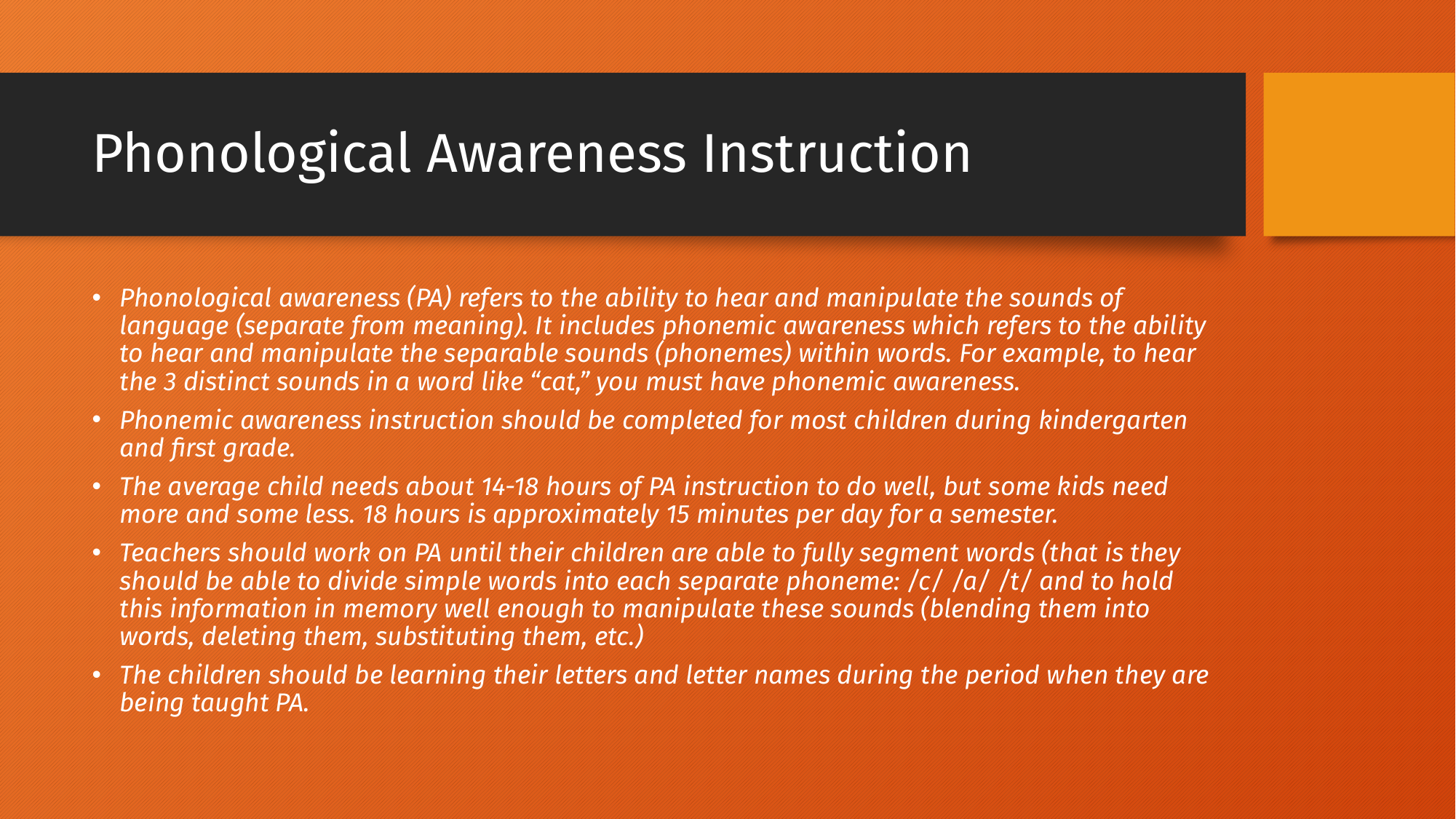

# Phonological Awareness Instruction
Phonological awareness (PA) refers to the ability to hear and manipulate the sounds of language (separate from meaning). It includes phonemic awareness which refers to the ability to hear and manipulate the separable sounds (phonemes) within words. For example, to hear the 3 distinct sounds in a word like “cat,” you must have phonemic awareness.
Phonemic awareness instruction should be completed for most children during kindergarten and first grade.
The average child needs about 14-18 hours of PA instruction to do well, but some kids need more and some less. 18 hours is approximately 15 minutes per day for a semester.
Teachers should work on PA until their children are able to fully segment words (that is they should be able to divide simple words into each separate phoneme: /c/ /a/ /t/ and to hold this information in memory well enough to manipulate these sounds (blending them into words, deleting them, substituting them, etc.)
The children should be learning their letters and letter names during the period when they are being taught PA.